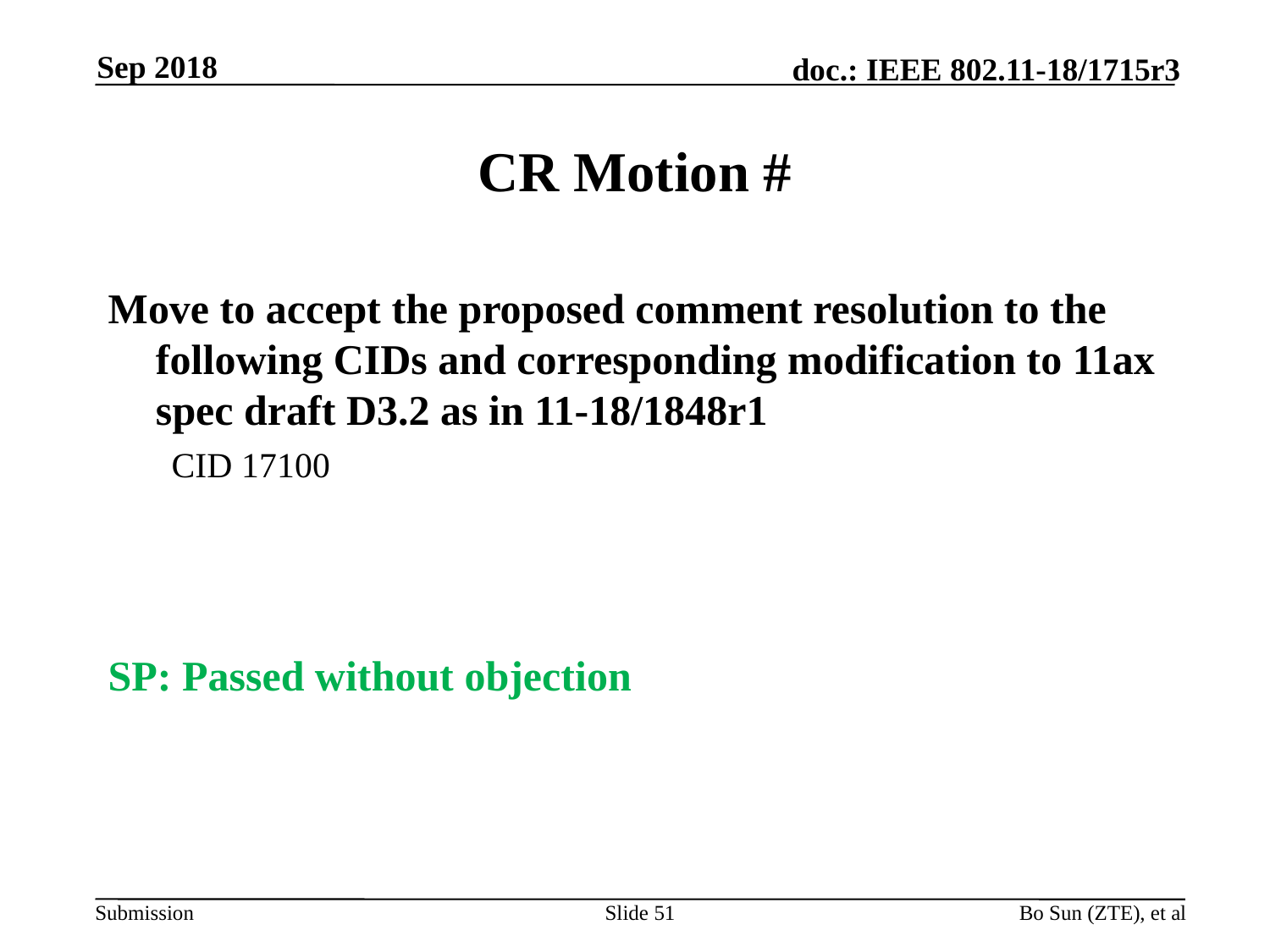

Sep 2018
# CR Motion #
Move to accept the proposed comment resolution to the following CIDs and corresponding modification to 11ax spec draft D3.2 as in 11-18/1848r1
CID 17100

SP: Passed without objection
Slide 51
Bo Sun (ZTE), et al